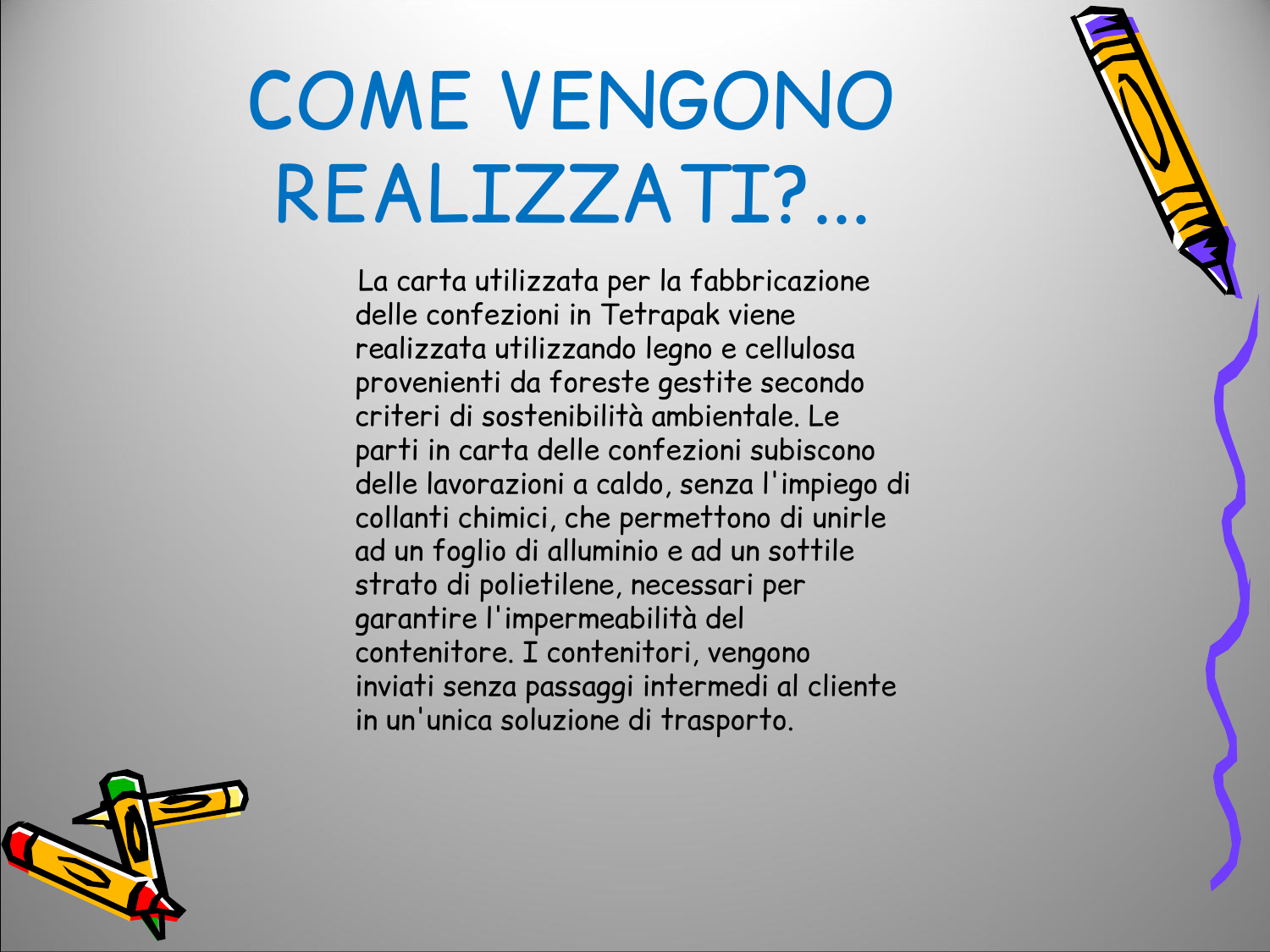

# COME VENGONO REALIZZATI?...
      La carta utilizzata per la fabbricazione delle confezioni in Tetrapak viene realizzata utilizzando legno e cellulosa provenienti da foreste gestite secondo criteri di sostenibilità ambientale. Le parti in carta delle confezioni subiscono delle lavorazioni a caldo, senza l'impiego di collanti chimici, che permettono di unirle ad un foglio di alluminio e ad un sottile strato di polietilene, necessari per garantire l'impermeabilità del contenitore. I contenitori, vengono inviati senza passaggi intermedi al cliente in un'unica soluzione di trasporto.